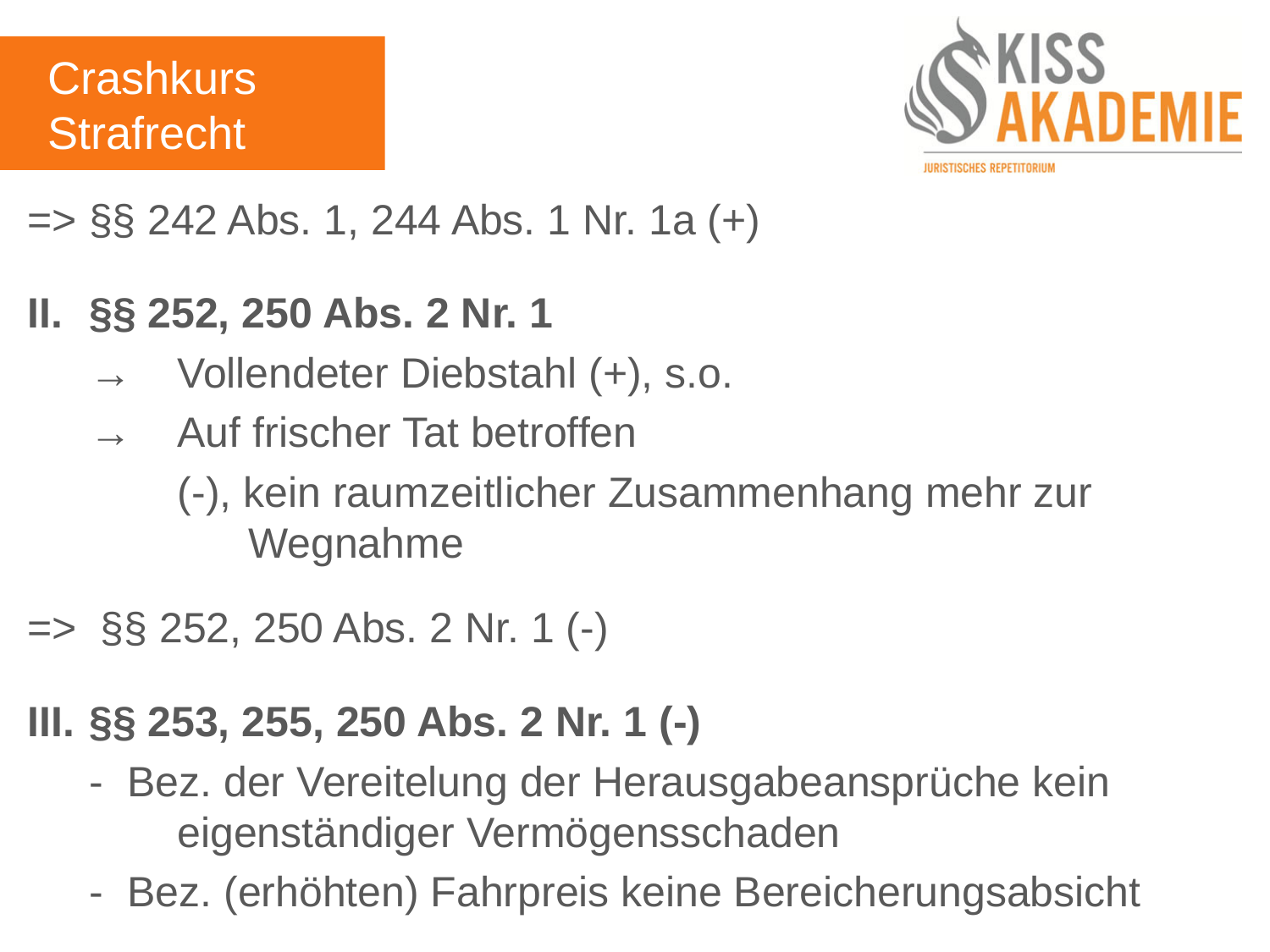

Crashkurs  Strafrecht
=> §§ 242 Abs. 1, 244 Abs. 1 Nr. 1a (+)

II.	 §§ 252, 250 Abs. 2 Nr. 1
	 →	Vollendeter Diebstahl (+), s.o.
	 →	Auf frischer Tat betroffen
			(-), kein raumzeitlicher Zusammenhang mehr zur 				      Wegnahme

=>  §§ 252, 250 Abs. 2 Nr. 1 (-)

III.	 §§ 253, 255, 250 Abs. 2 Nr. 1 (-)
	 -	Bez. der Vereitelung der Herausgabeansprüche kein 	 	   	   	eigenständiger Vermögensschaden
	 - 	Bez. (erhöhten) Fahrpreis keine Bereicherungsabsicht